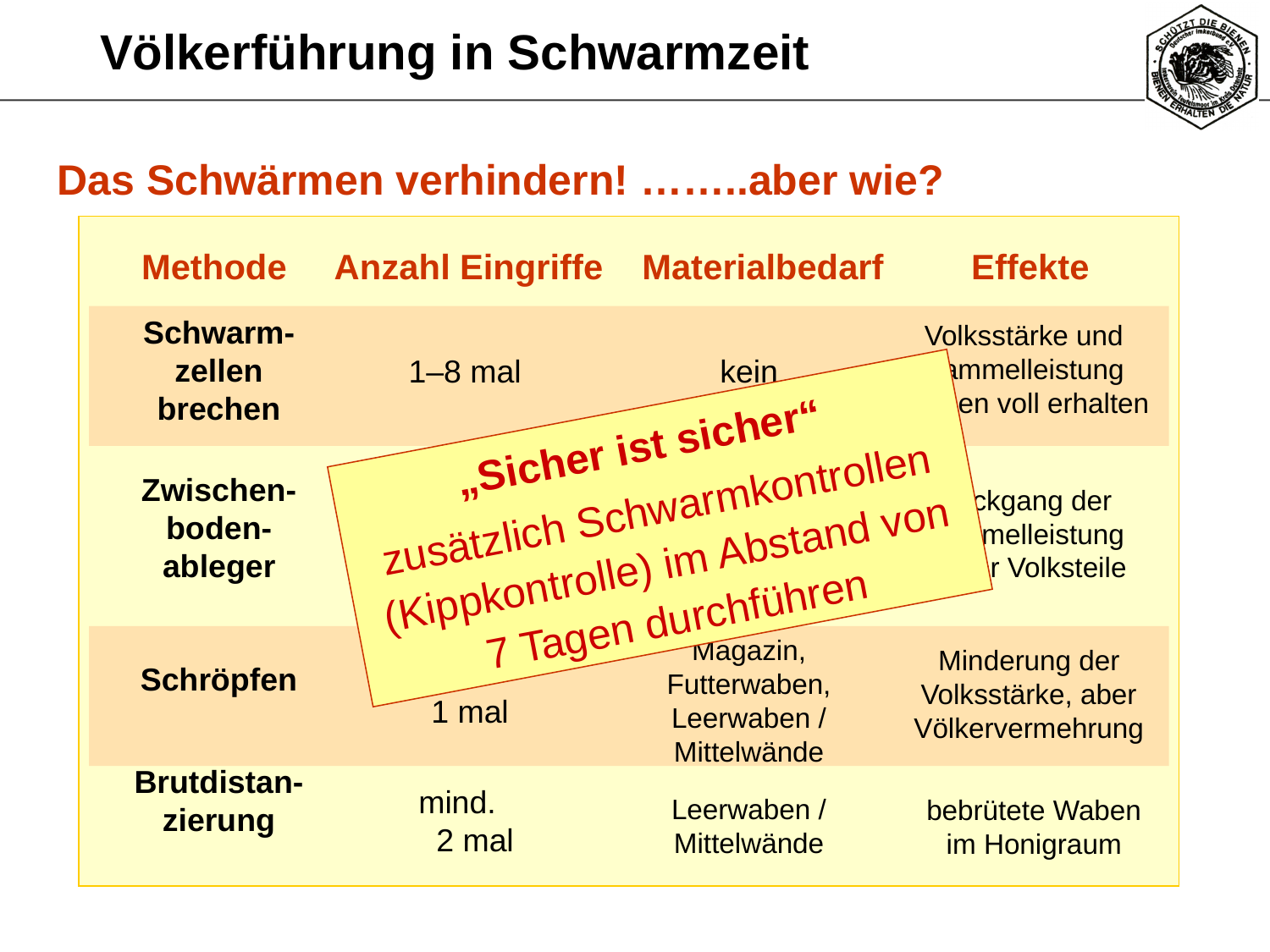

# Völkerführung in Schwarmzeit
Das Schwärmen verhindern! ……..aber wie?

Methode     Anzahl Eingriffe    Materialbedarf         Effekte

Schwarm-zellen brechen

Zwischen-boden-ableger

Schröpfen

Brutdistan-zierung
Volksstärke und Sammelleistung bleiben voll erhalten
1–8 mal
kein
„Sicher ist sicher“
zusätzlich Schwarmkontrollen (Kippkontrolle) im Abstand von 7 Tagen durchführen
Zwischenboden, „Nullzarge“, Leerwaben / Mittelwände
Rückgang der Sammelleistung beider Volksteile
1–3 mal

Magazin, Futterwaben, Leerwaben / Mittelwände
Minderung der Volksstärke, aber Völkervermehrung
mind.    1 mal
mind.     2 mal
Leerwaben / Mittelwände
bebrütete Waben im Honigraum